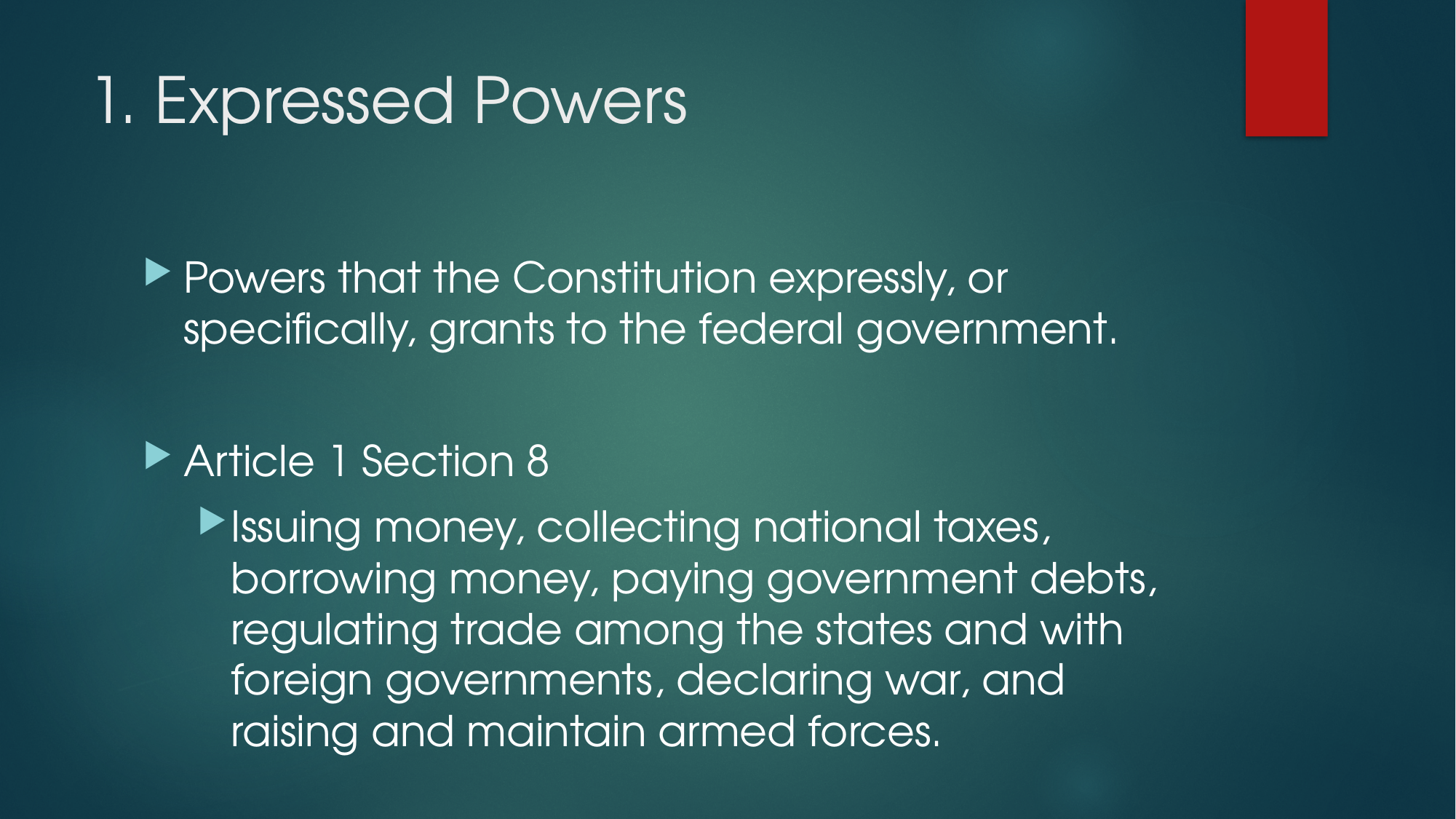

# 1. Expressed Powers
Powers that the Constitution expressly, or specifically, grants to the federal government.

Article 1 Section 8
Issuing money, collecting national taxes, borrowing money, paying government debts, regulating trade among the states and with foreign governments, declaring war, and raising and maintain armed forces.